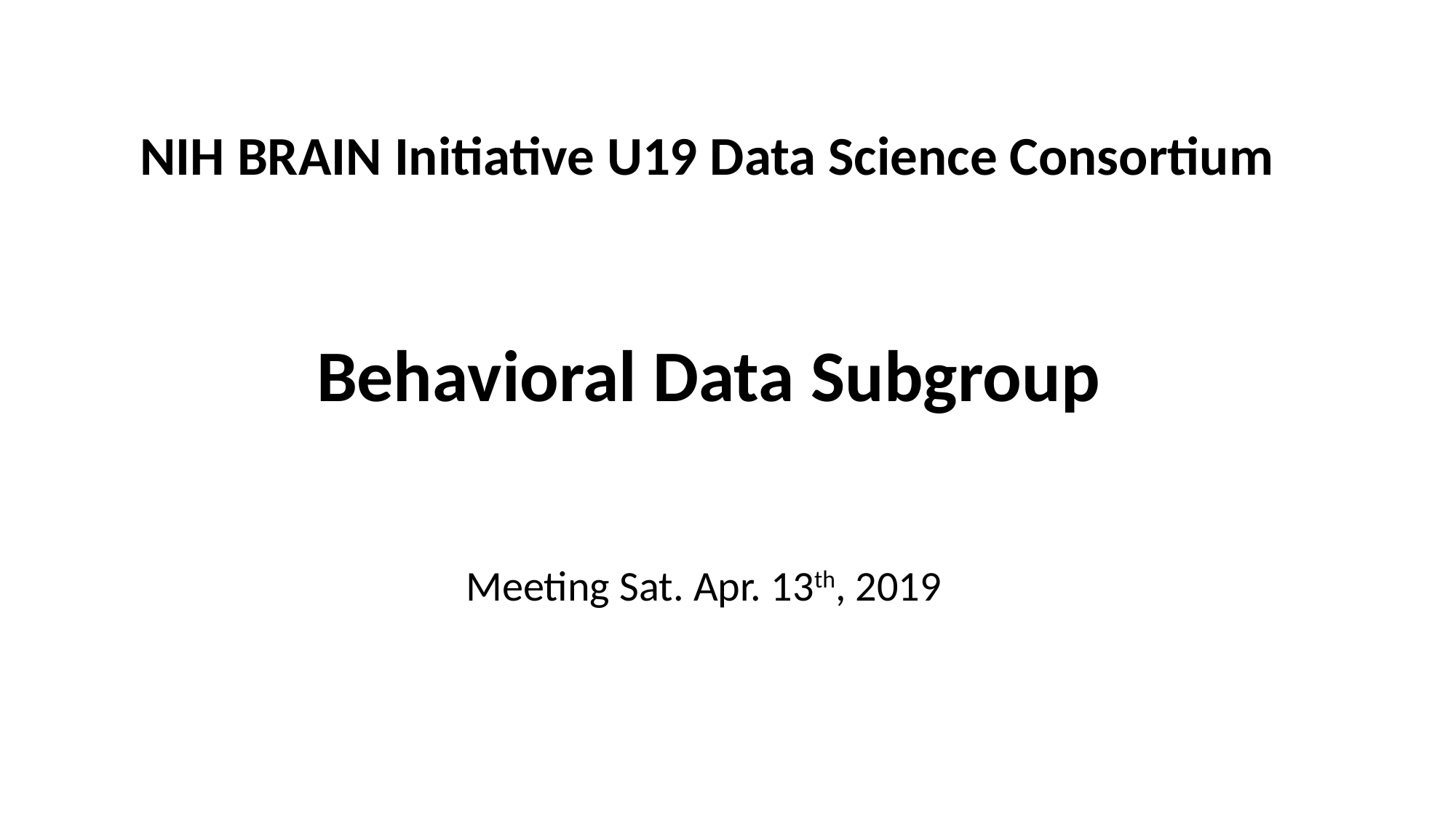

NIH BRAIN Initiative U19 Data Science Consortium
Behavioral Data Subgroup
Meeting Sat. Apr. 13th, 2019